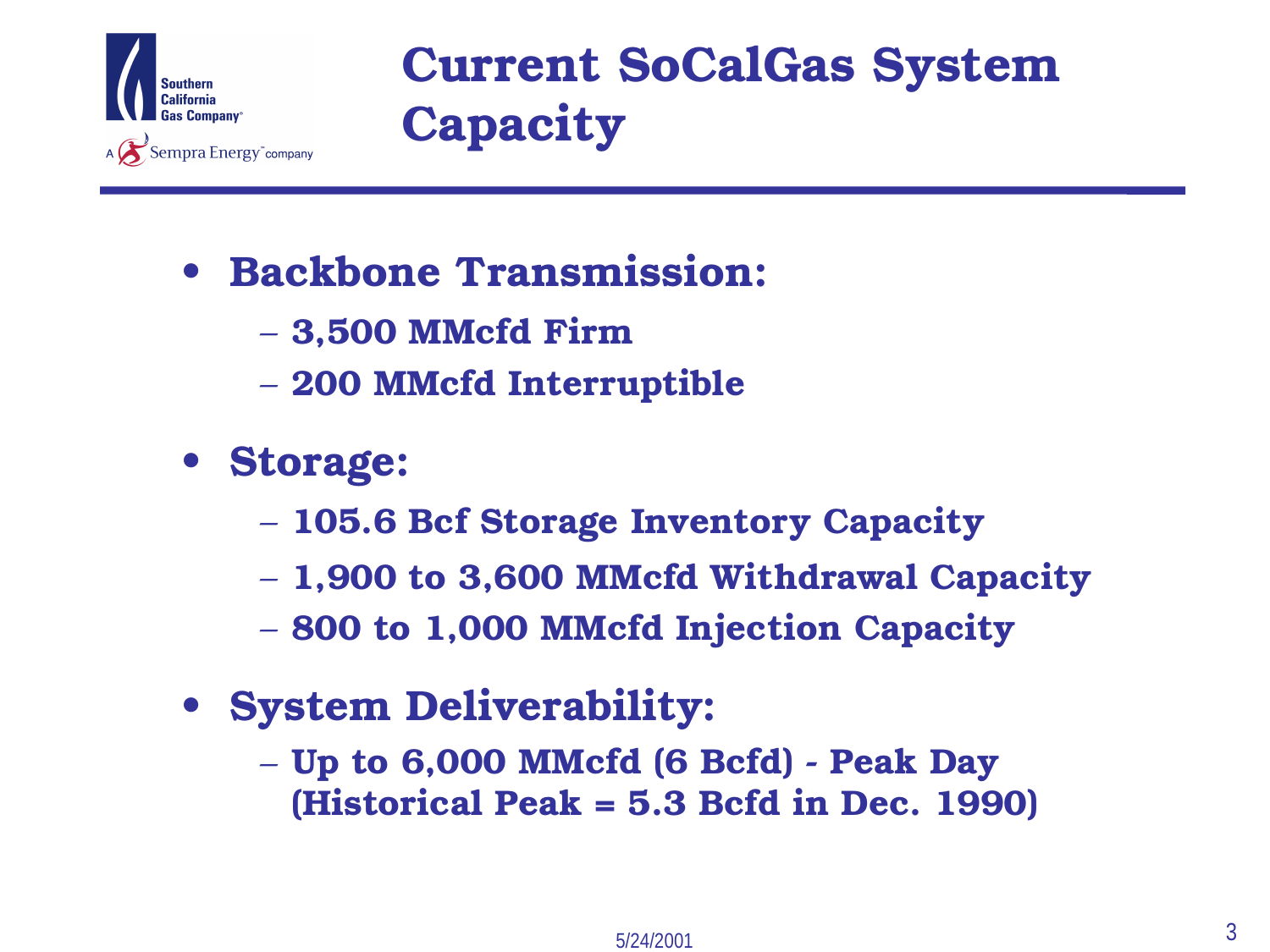

3
5/24/2001
# Current SoCalGas System Capacity
Backbone Transmission:
3,500 MMcfd Firm
200 MMcfd Interruptible
Storage:
105.6 Bcf Storage Inventory Capacity
1,900 to 3,600 MMcfd Withdrawal Capacity
800 to 1,000 MMcfd Injection Capacity
System Deliverability:
Up to 6,000 MMcfd (6 Bcfd) - Peak Day
	(Historical Peak = 5.3 Bcfd in Dec. 1990)